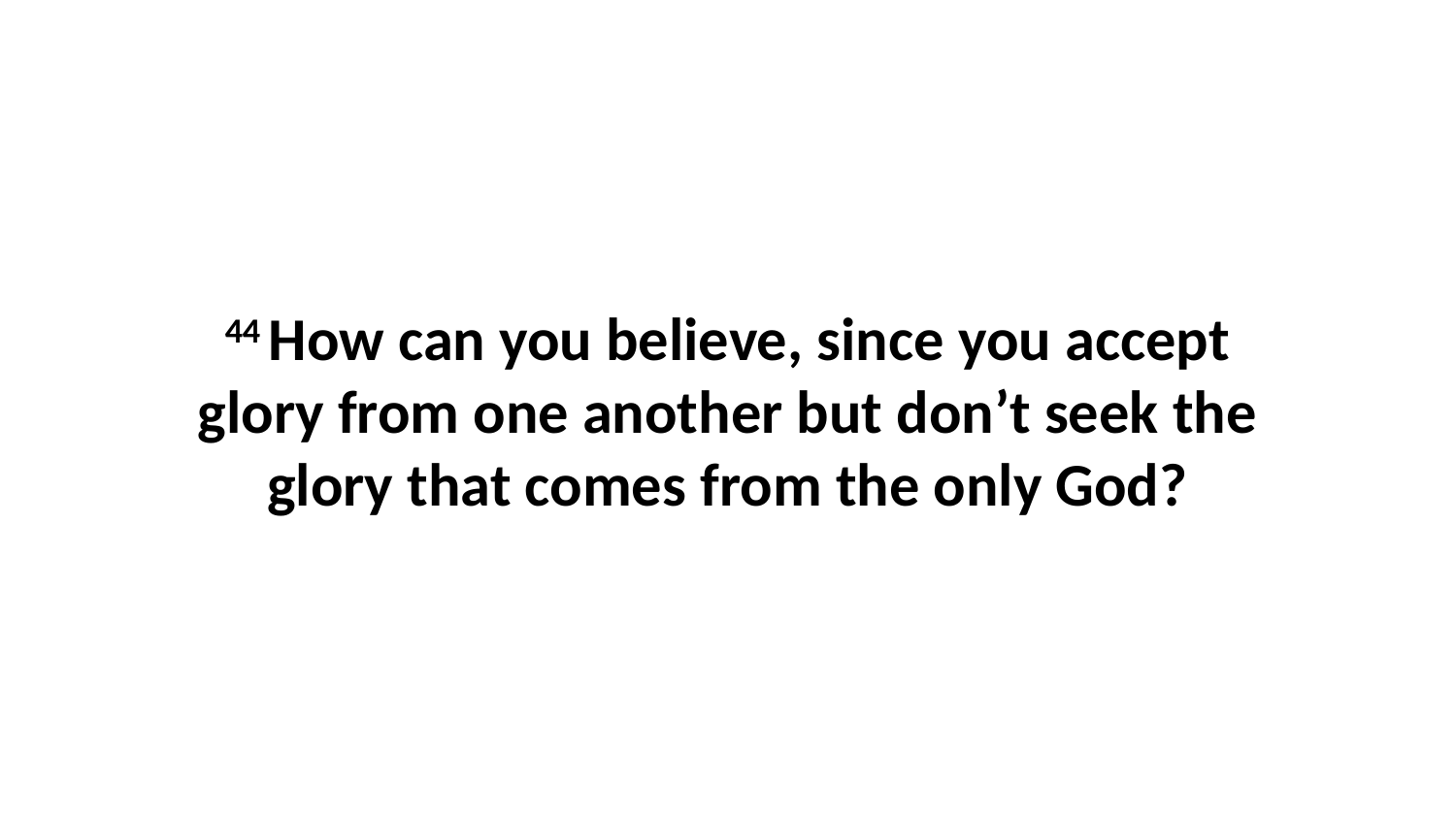

44 How can you believe, since you accept glory from one another but don’t seek the glory that comes from the only God?